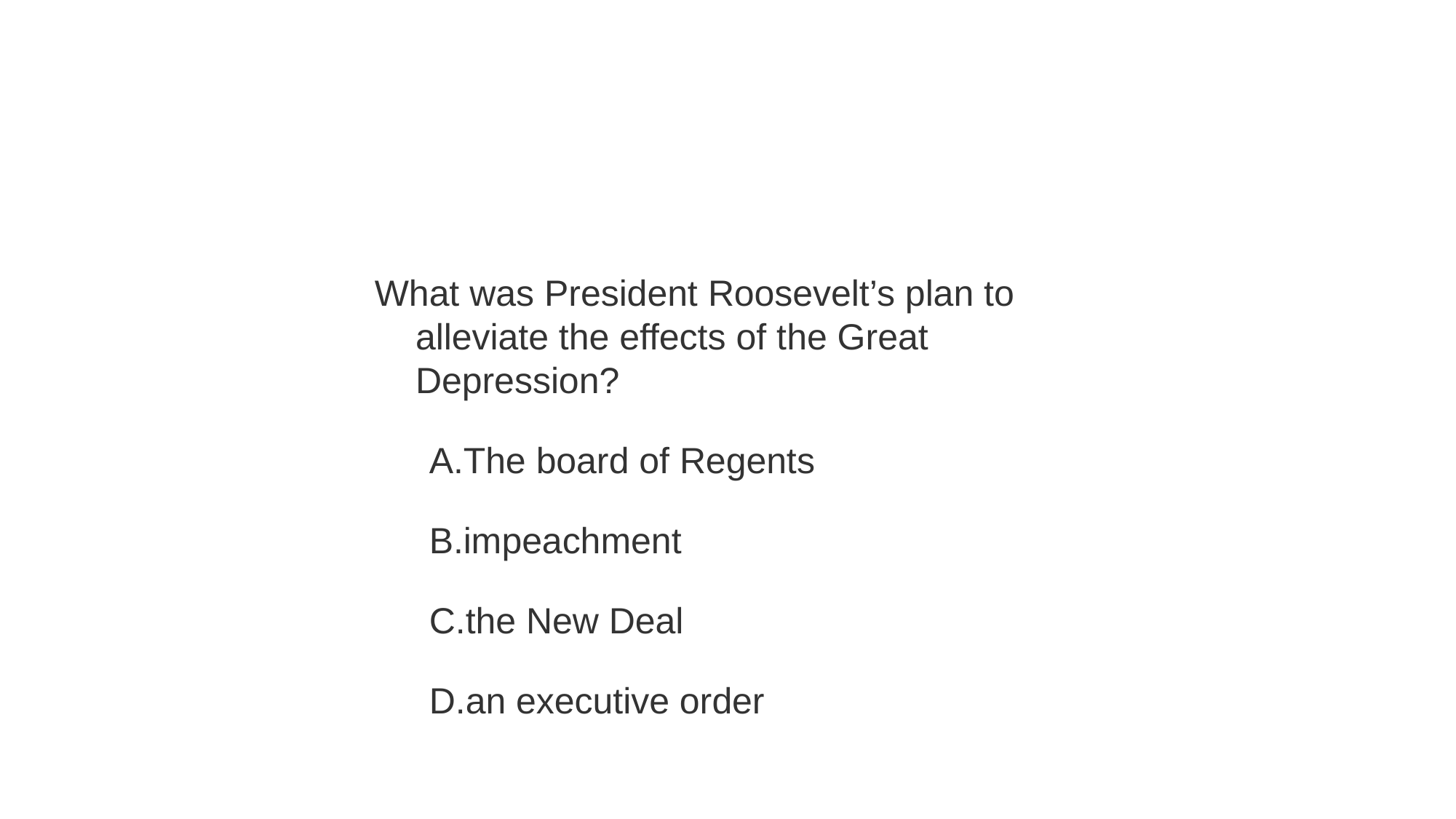

#
What was President Roosevelt’s plan to alleviate the effects of the Great Depression?
The board of Regents
impeachment
the New Deal
an executive order